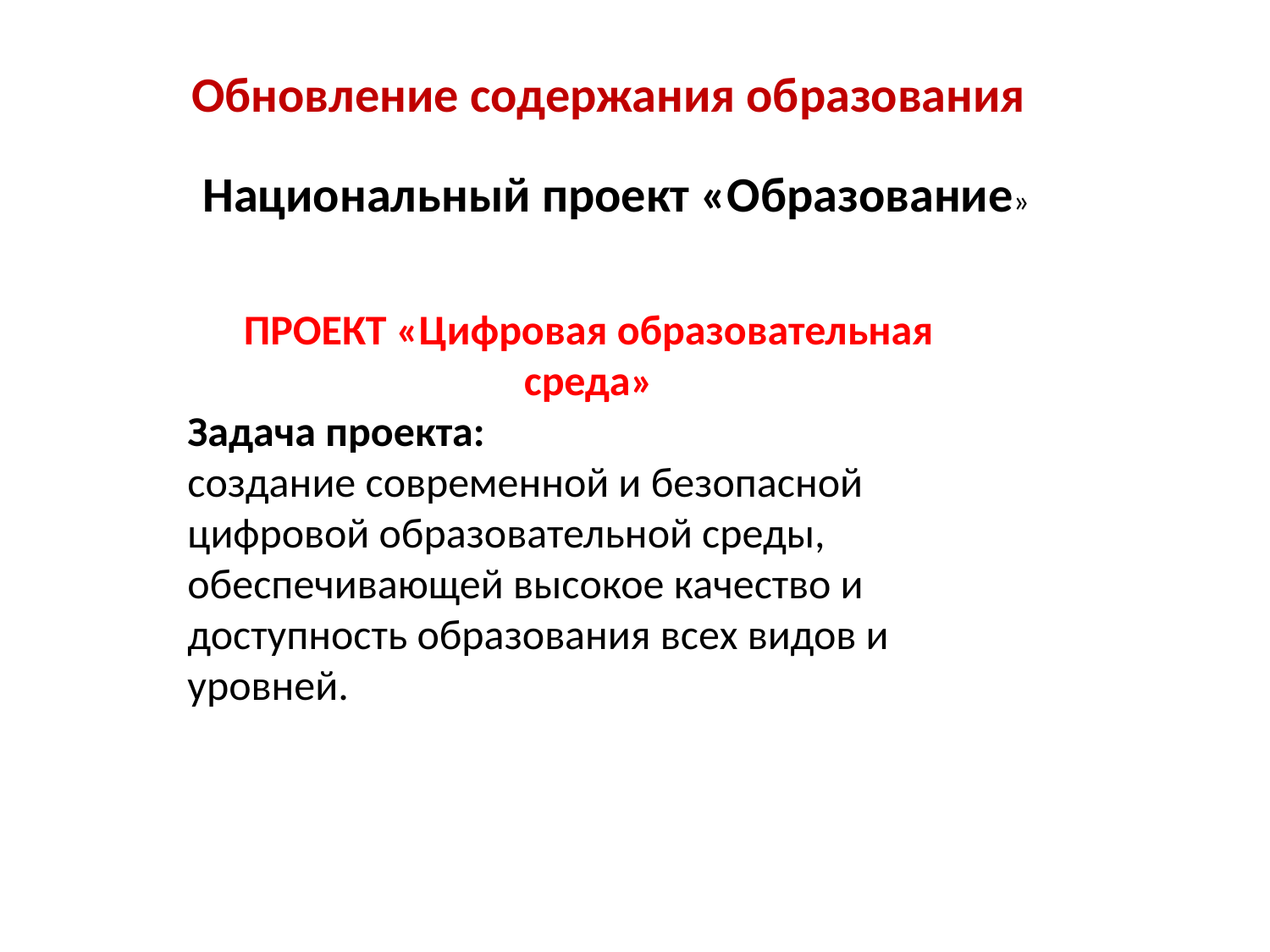

Обновление содержания образования
Национальный проект «Образование»
ПРОЕКТ «Цифровая образовательная среда»
Задача проекта:
создание современной и безопасной цифровой образовательной среды, обеспечивающей высокое качество и доступность образования всех видов и уровней.